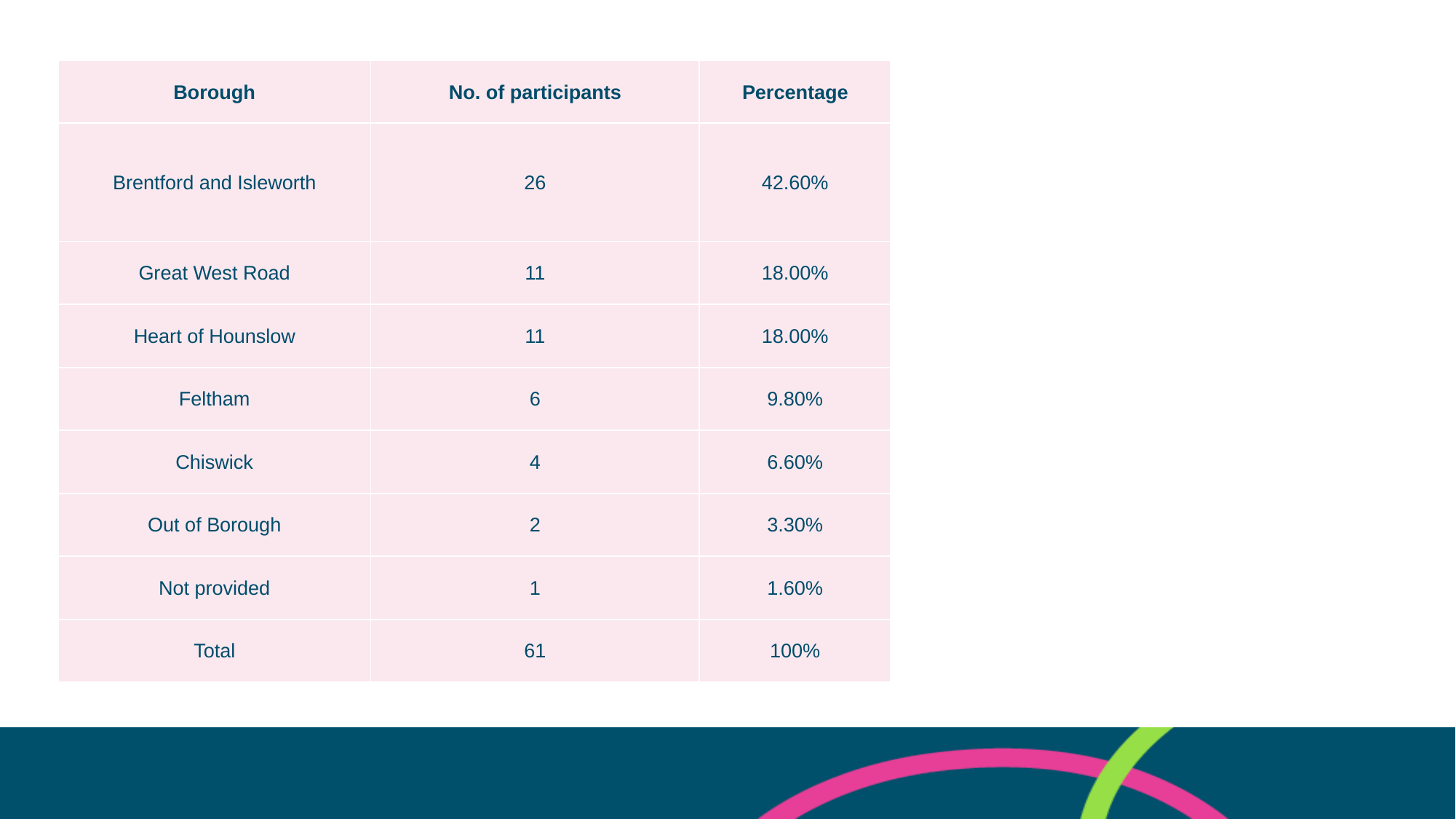

| Borough | No. of participants | Percentage |
| --- | --- | --- |
| Brentford and Isleworth | 26 | 42.60% |
| Great West Road | 11 | 18.00% |
| Heart of Hounslow | 11 | 18.00% |
| Feltham | 6 | 9.80% |
| Chiswick | 4 | 6.60% |
| Out of Borough | 2 | 3.30% |
| Not provided | 1 | 1.60% |
| Total | 61 | 100% |